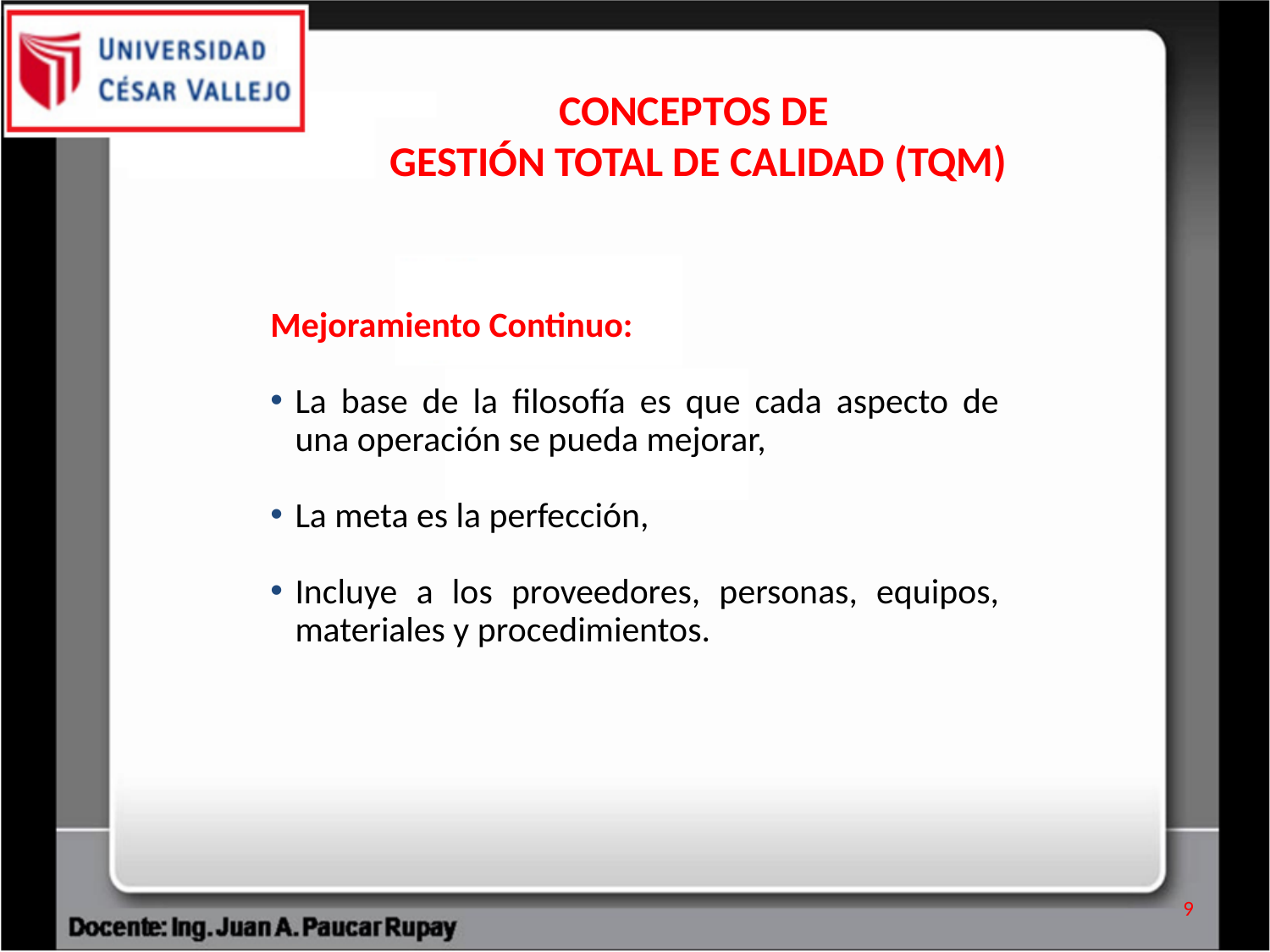

CONCEPTOS DE
GESTIÓN TOTAL DE CALIDAD (TQM)

Mejoramiento Continuo:

La base de la filosofía es que cada aspecto de una operación se pueda mejorar,

La meta es la perfección,

Incluye a los proveedores, personas, equipos, materiales y procedimientos.

9